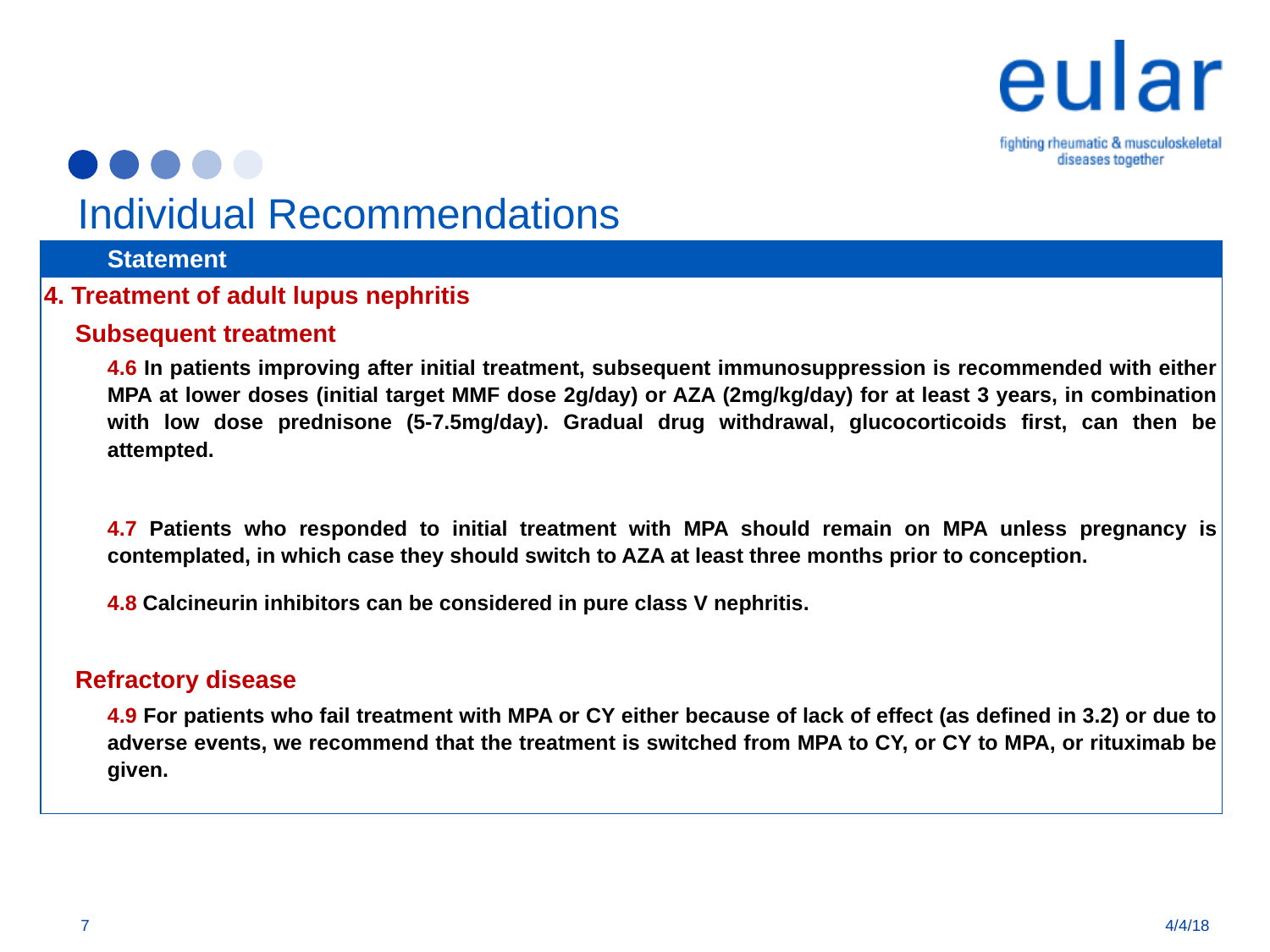

# Individual Recommendations
| Statement |
| --- |
| 4. Treatment of adult lupus nephritis |
| Subsequent treatment 4.6 In patients improving after initial treatment, subsequent immunosuppression is recommended with either MPA at lower doses (initial target MMF dose 2g/day) or AZA (2mg/kg/day) for at least 3 years, in combination with low dose prednisone (5-7.5mg/day). Gradual drug withdrawal, glucocorticoids first, can then be attempted. |
| 4.7 Patients who responded to initial treatment with MPA should remain on MPA unless pregnancy is contemplated, in which case they should switch to AZA at least three months prior to conception. |
| 4.8 Calcineurin inhibitors can be considered in pure class V nephritis. |
|  |
| Refractory disease |
| 4.9 For patients who fail treatment with MPA or CY either because of lack of effect (as defined in 3.2) or due to adverse events, we recommend that the treatment is switched from MPA to CY, or CY to MPA, or rituximab be given. |
7
4/4/18